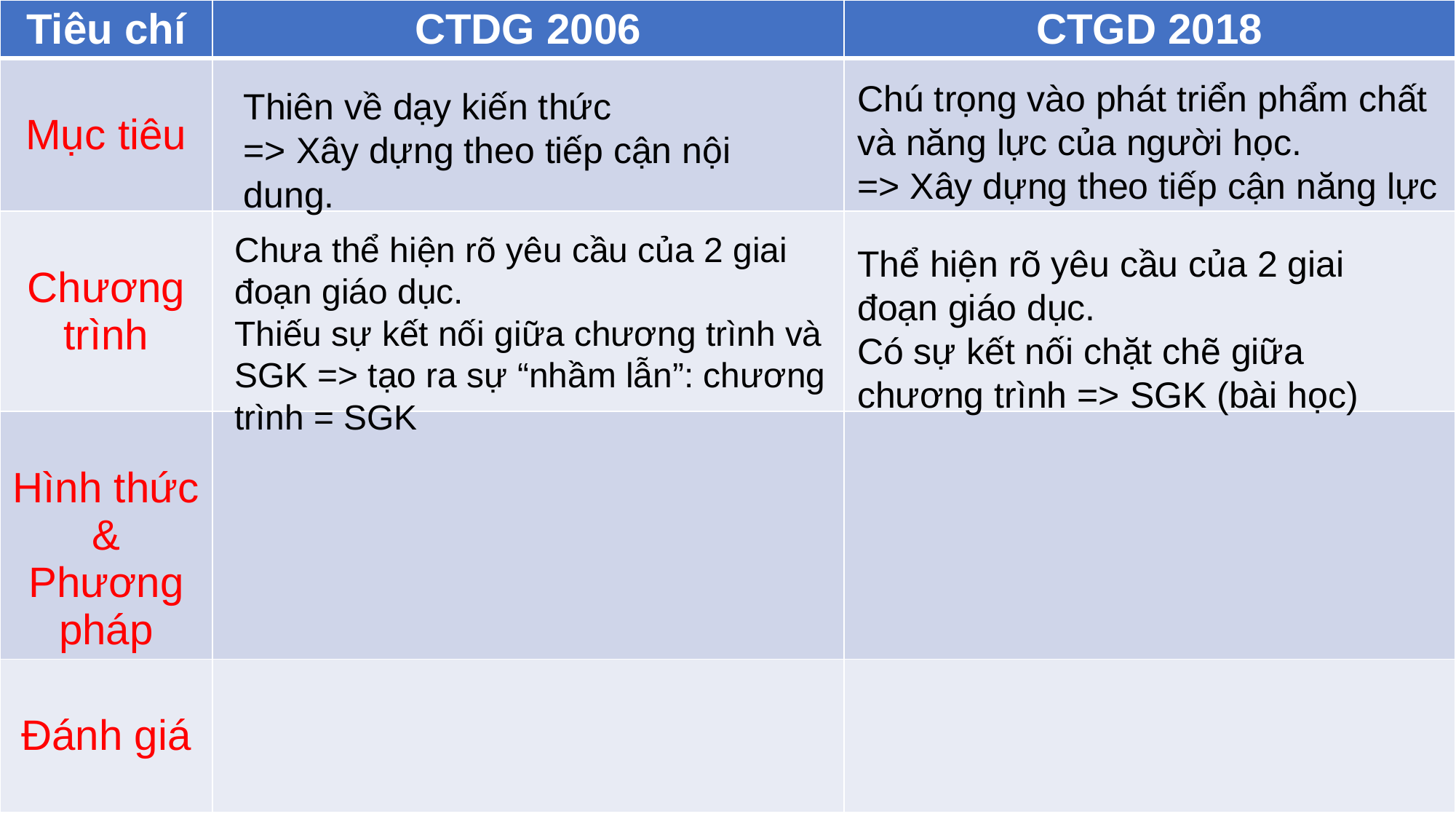

| Tiêu chí | CTDG 2006 | CTGD 2018 |
| --- | --- | --- |
| Mục tiêu |  |  |
| Chương trình |  |  |
| Hình thức & Phương pháp |  |  |
| Đánh giá |  |  |
Chú trọng vào phát triển phẩm chất và năng lực của người học.
=> Xây dựng theo tiếp cận năng lực
Thiên về dạy kiến thức
=> Xây dựng theo tiếp cận nội dung.
Chưa thể hiện rõ yêu cầu của 2 giai đoạn giáo dục.
Thiếu sự kết nối giữa chương trình và SGK => tạo ra sự “nhầm lẫn”: chương trình = SGK
Thể hiện rõ yêu cầu của 2 giai đoạn giáo dục.
Có sự kết nối chặt chẽ giữa chương trình => SGK (bài học)